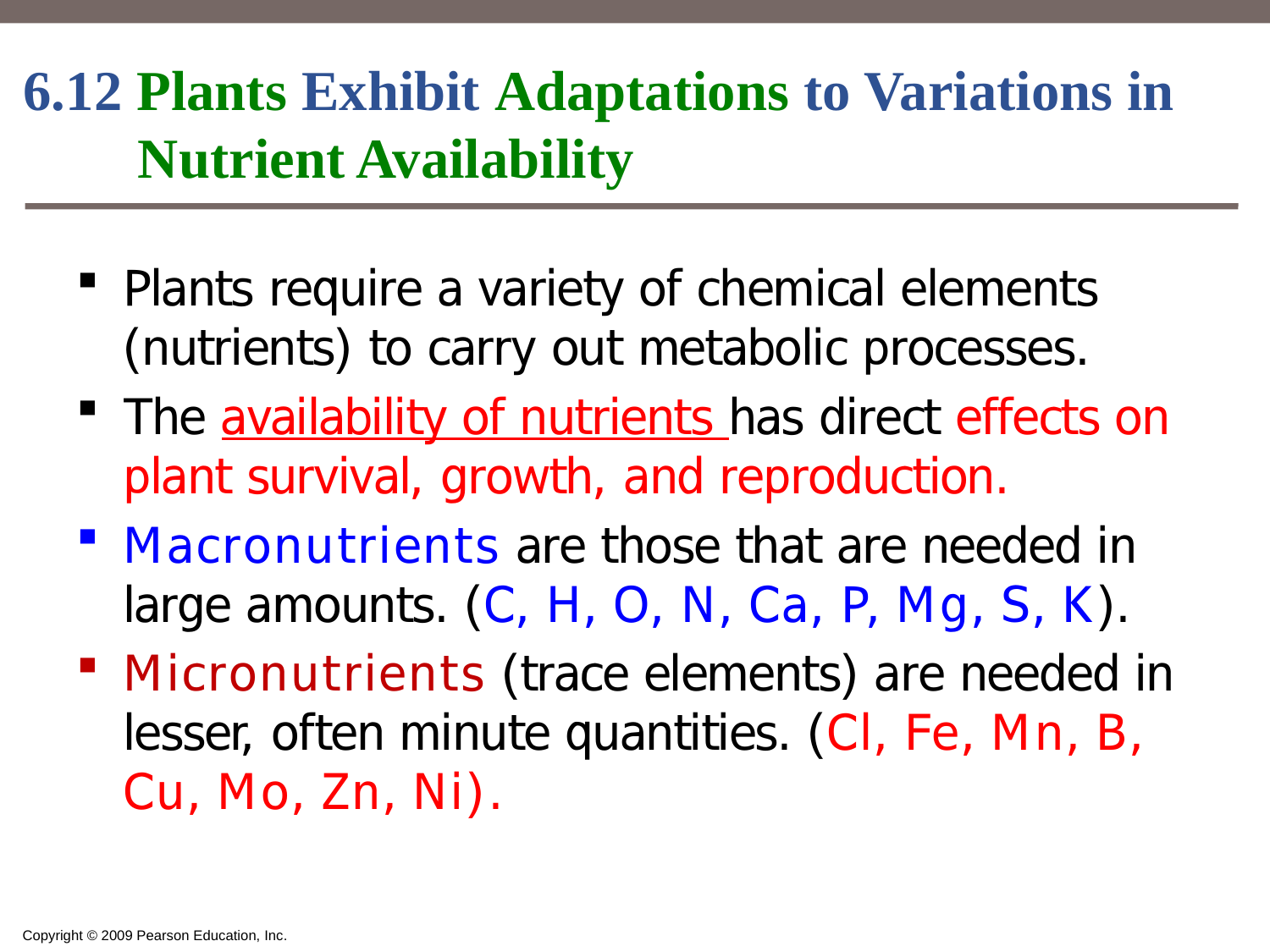

# 6.12 Plants Exhibit Adaptations to Variations in Nutrient Availability

Plants require a variety of chemical elements (nutrients) to carry out metabolic processes.
The availability of nutrients has direct effects on plant survival, growth, and reproduction.
Macronutrients are those that are needed in large amounts. (C, H, O, N, Ca, P, Mg, S, K).
Micronutrients (trace elements) are needed in lesser, often minute quantities. (Cl, Fe, Mn, B, Cu, Mo, Zn, Ni).